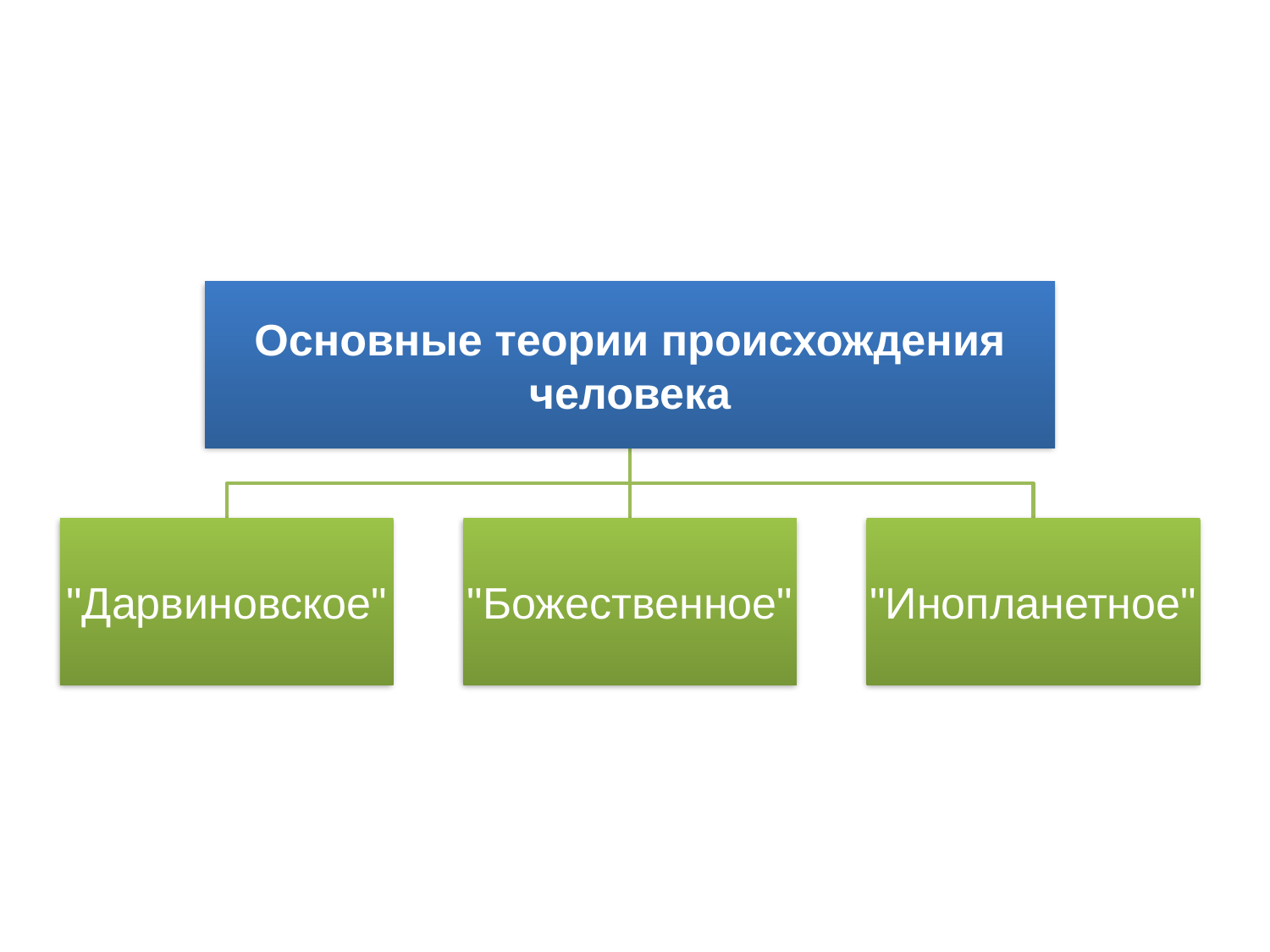

Основные теории происхождения человека
"Дарвиновское"
"Божественное"
"Инопланетное"